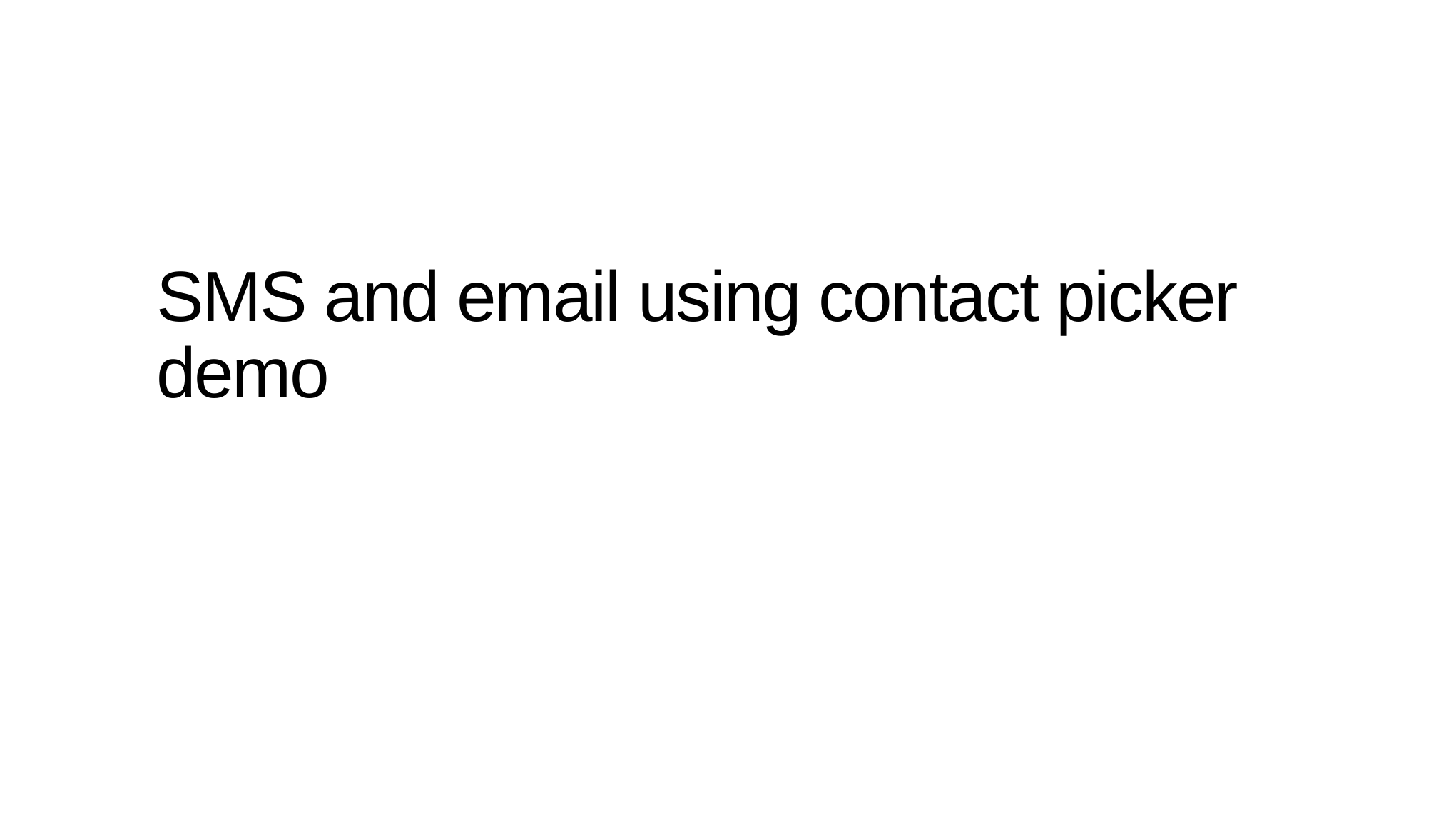

# SMS and email using contact picker demo